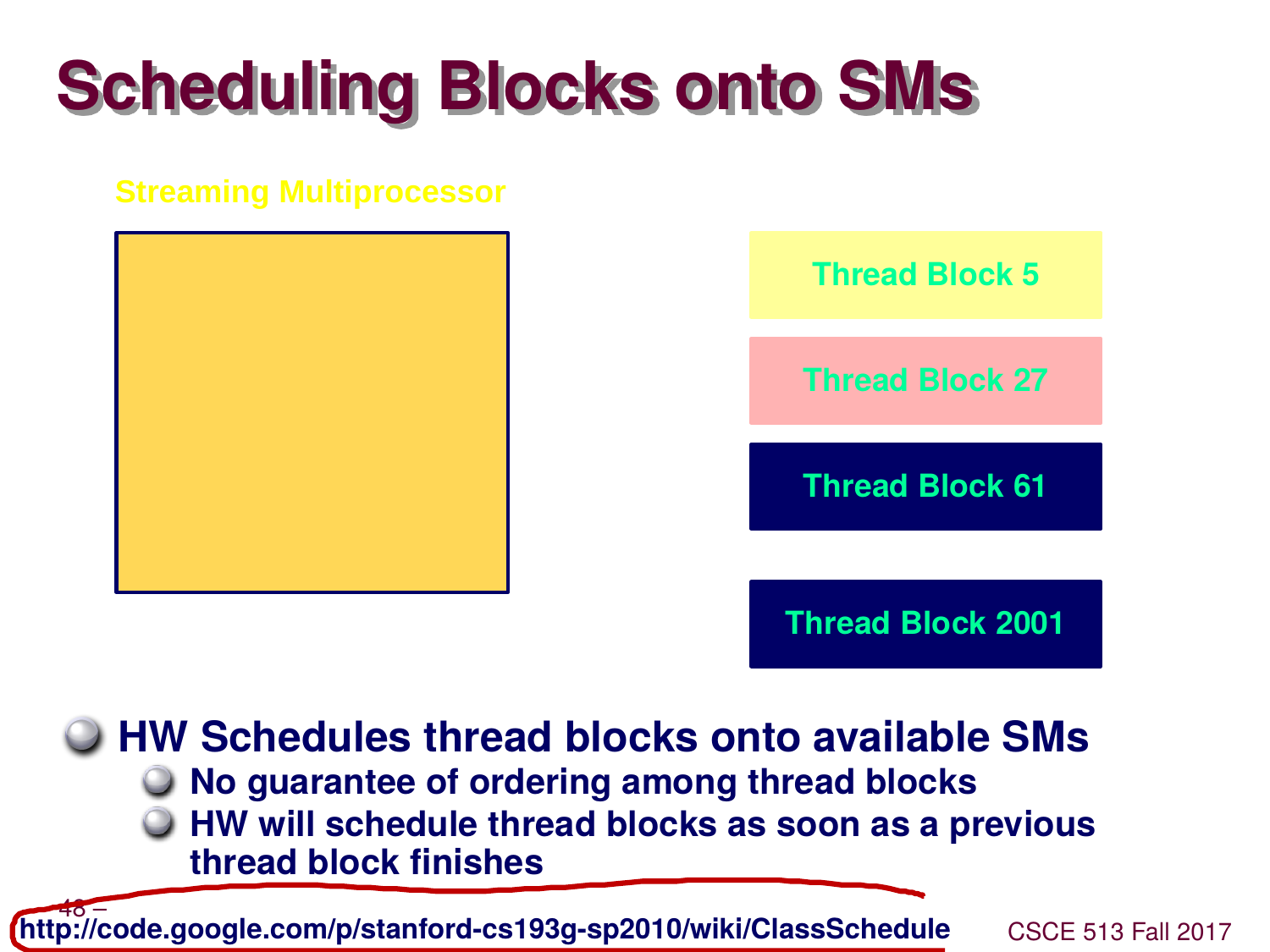

# Scheduling Blocks onto SMs
Streaming Multiprocessor

Thread Block 5
Thread Block 27
Thread Block 61
Thread Block 2001
HW Schedules thread blocks onto available SMs
No guarantee of ordering among thread blocks
HW will schedule thread blocks as soon as a previous thread block finishes

http://code.google.com/p/stanford-cs193g-sp2010/wiki/ClassSchedule